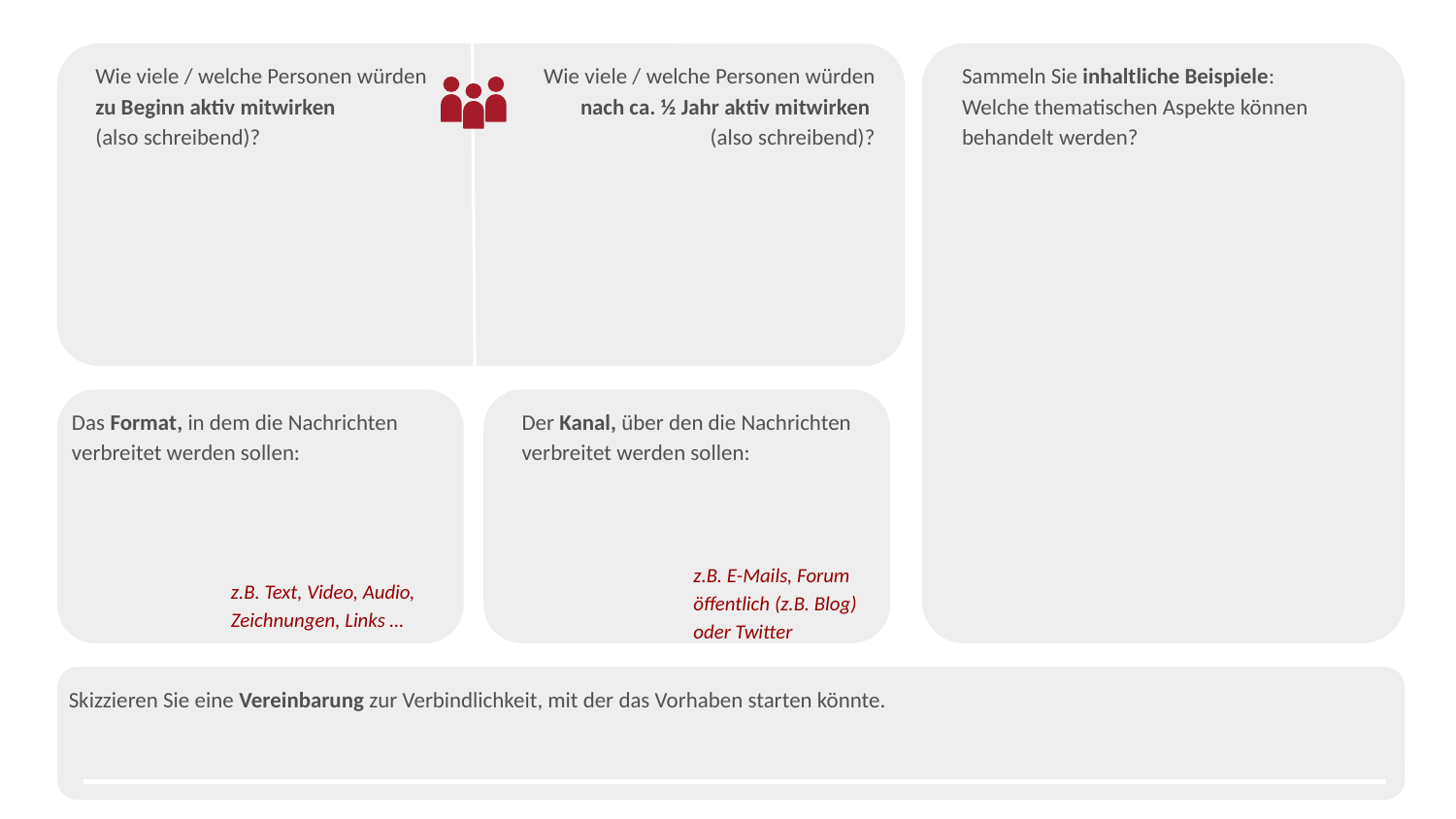

Wie viele / welche Personen würden zu Beginn aktiv mitwirken
(also schreibend)?
Wie viele / welche Personen würden nach ca. ½ Jahr aktiv mitwirken
(also schreibend)?

Das Format, in dem die Nachrichten verbreitet werden sollen:
z.B. Text, Video, Audio, Zeichnungen, Links …

Der Kanal, über den die Nachrichten verbreitet werden sollen:
z.B. E-Mails, Forum
öffentlich (z.B. Blog)
oder Twitter

Sammeln Sie inhaltliche Beispiele: Welche thematischen Aspekte können behandelt werden?

Skizzieren Sie eine Vereinbarung zur Verbindlichkeit, mit der das Vorhaben starten könnte.